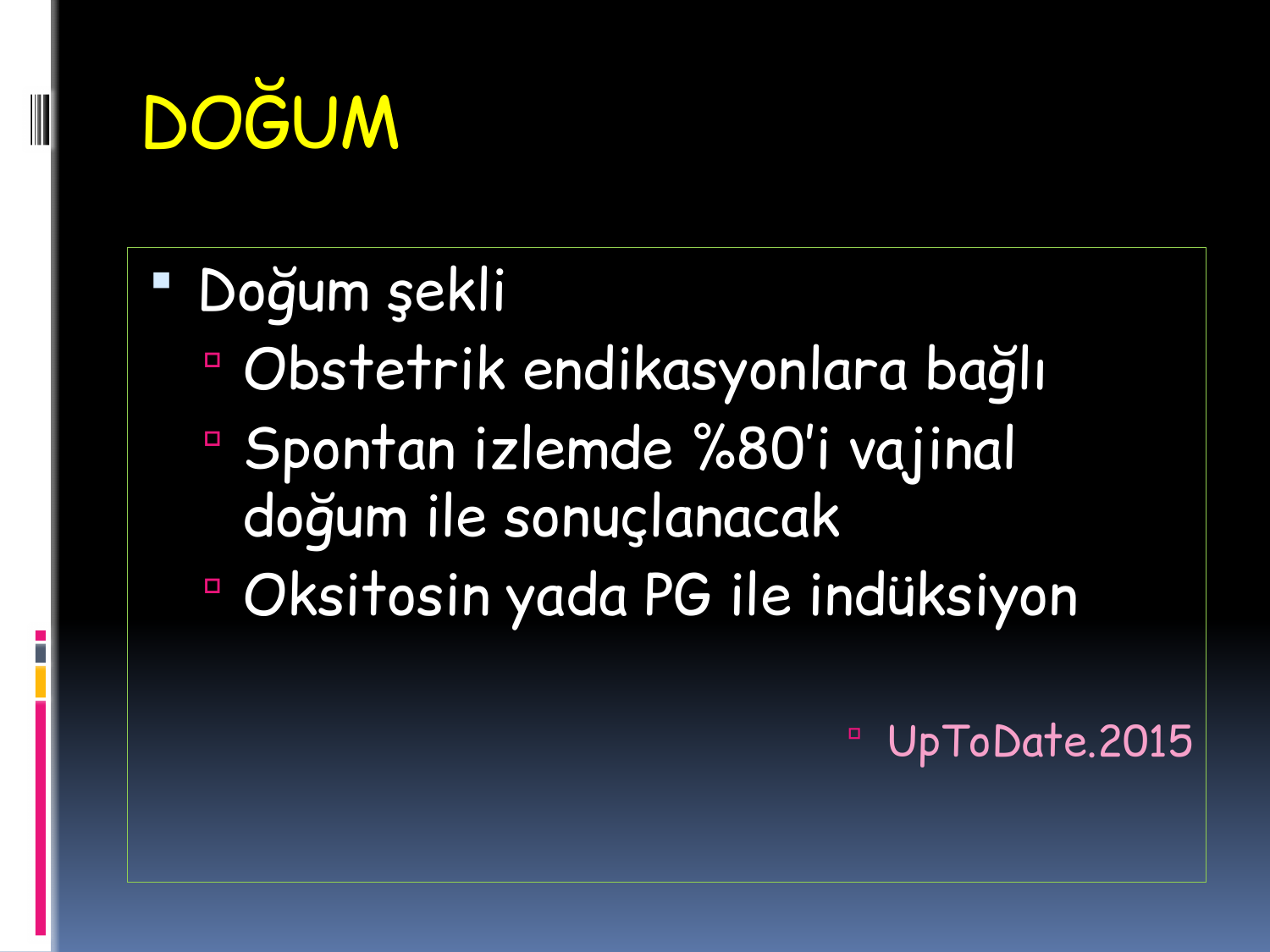

# DOĞUM
Doğum şekli
Obstetrik endikasyonlara bağlı
Spontan izlemde %80’i vajinal doğum ile sonuçlanacak
Oksitosin yada PG ile indüksiyon

UpToDate.2015